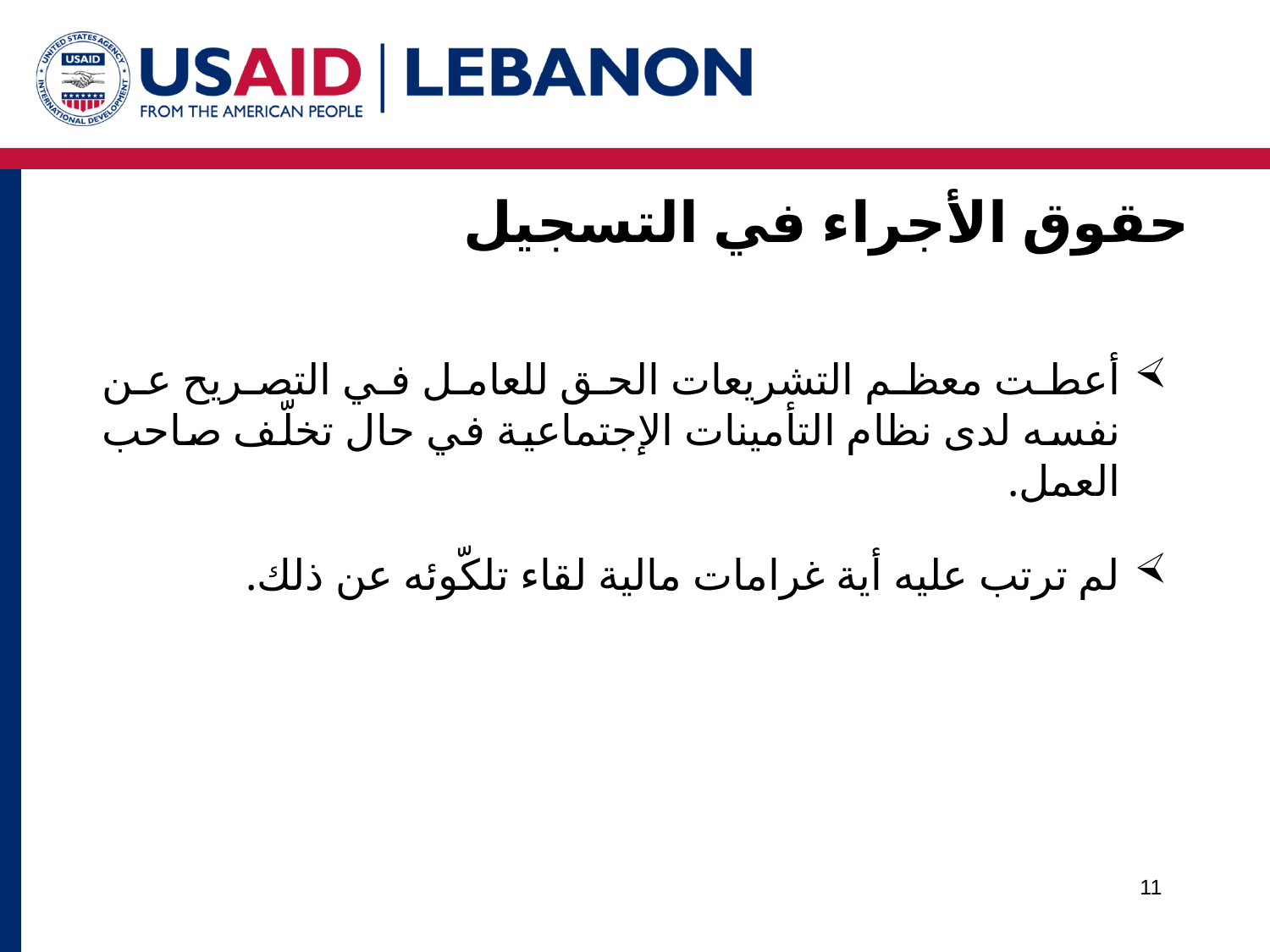

حقوق الأجراء في التسجيل
أعطت معظم التشريعات الحق للعامل في التصريح عن نفسه لدى نظام التأمينات الإجتماعية في حال تخلّف صاحب العمل.

لم ترتب عليه أية غرامات مالية لقاء تلكّوئه عن ذلك.
11